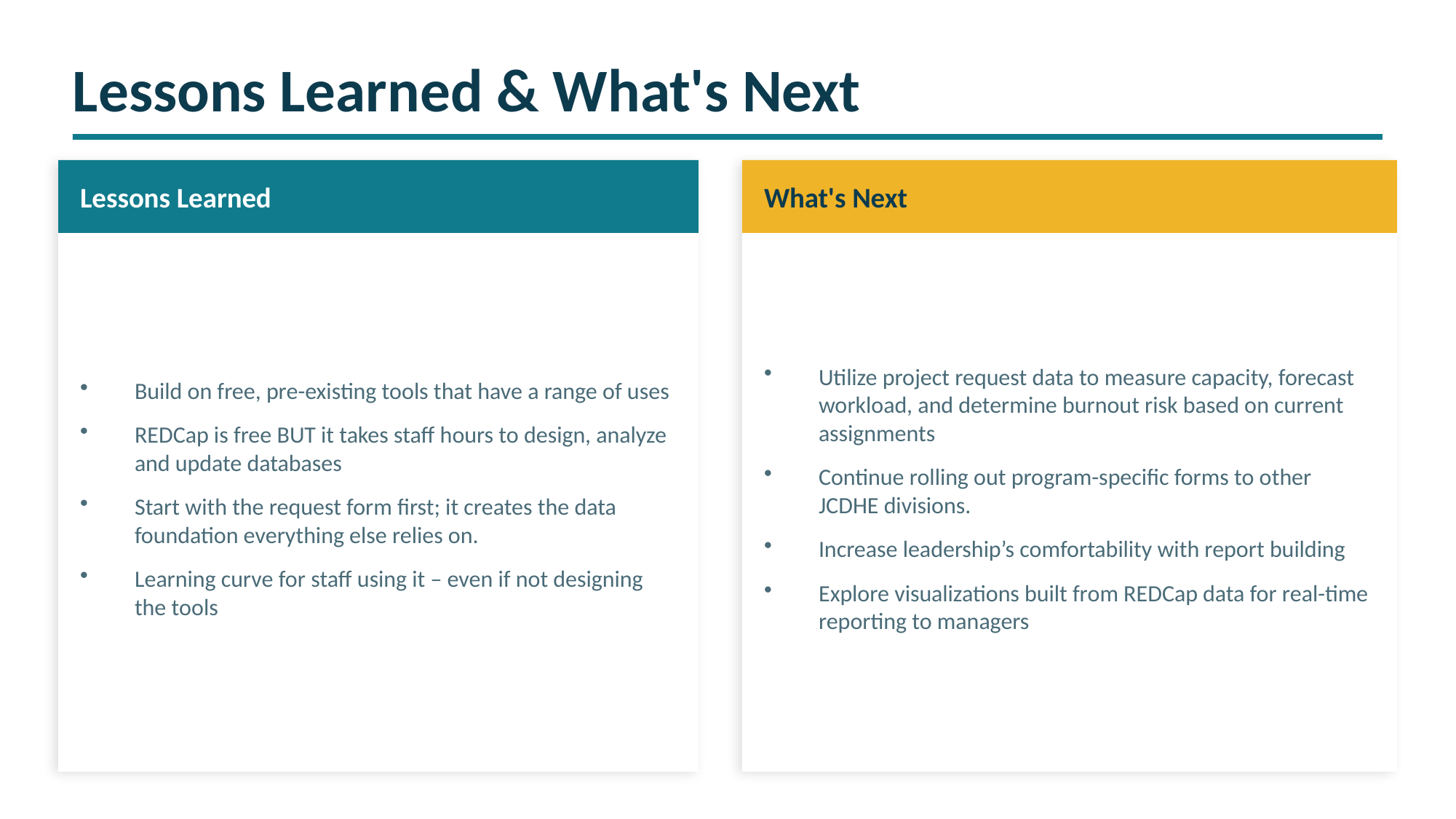

Lessons Learned & What's Next

Lessons Learned
What's Next
Build on free, pre-existing tools that have a range of uses
REDCap is free BUT it takes staff hours to design, analyze and update databases
Start with the request form first; it creates the data foundation everything else relies on.
Learning curve for staff using it – even if not designing the tools
Utilize project request data to measure capacity, forecast workload, and determine burnout risk based on current assignments
Continue rolling out program-specific forms to other JCDHE divisions.
Increase leadership’s comfortability with report building
Explore visualizations built from REDCap data for real-time reporting to managers